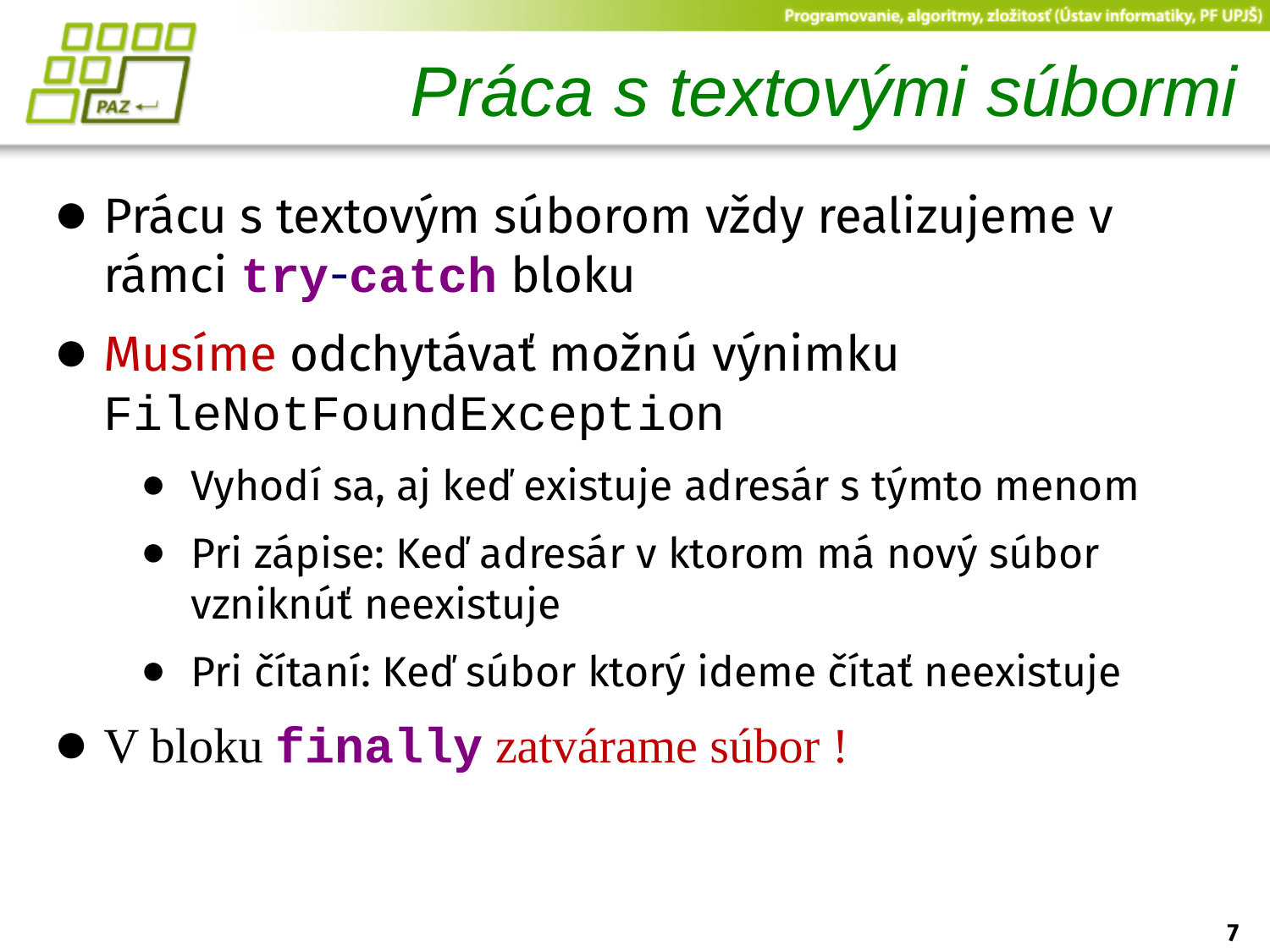

# Práca s textovými súbormi
Prácu s textovým súborom vždy realizujeme v rámci try-catch bloku
Musíme odchytávať možnú výnimku FileNotFoundException
Vyhodí sa, aj keď existuje adresár s týmto menom
Pri zápise: Keď adresár v ktorom má nový súbor vzniknúť neexistuje
Pri čítaní: Keď súbor ktorý ideme čítať neexistuje
V bloku finally zatvárame súbor !